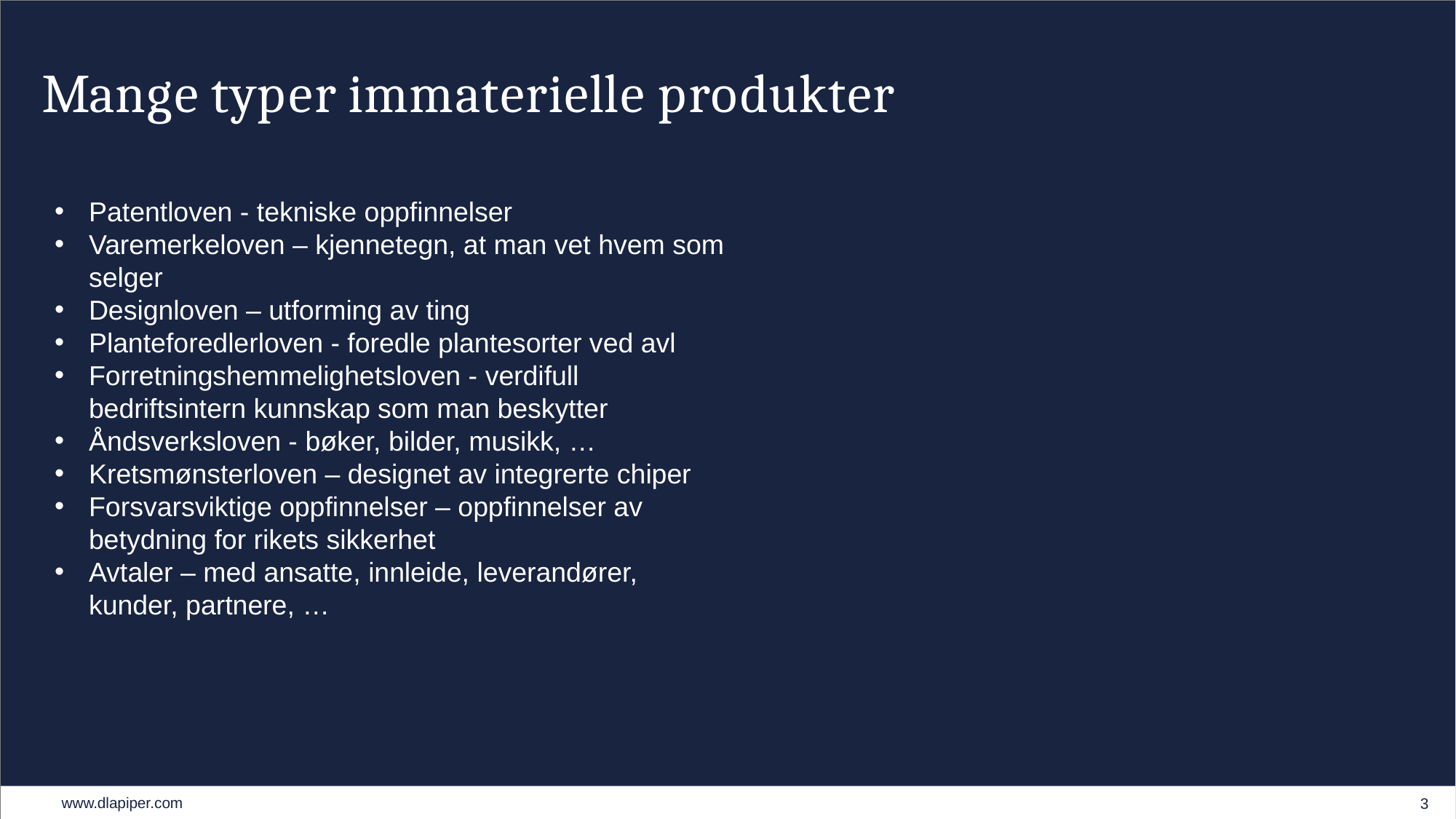

# Mange typer immaterielle produkter
Patentloven - tekniske oppfinnelser
Varemerkeloven – kjennetegn, at man vet hvem som selger
Designloven – utforming av ting
Planteforedlerloven - foredle plantesorter ved avl
Forretningshemmelighetsloven - verdifull bedriftsintern kunnskap som man beskytter
Åndsverksloven - bøker, bilder, musikk, …
Kretsmønsterloven – designet av integrerte chiper
Forsvarsviktige oppfinnelser – oppfinnelser av betydning for rikets sikkerhet
Avtaler – med ansatte, innleide, leverandører, kunder, partnere, …

3